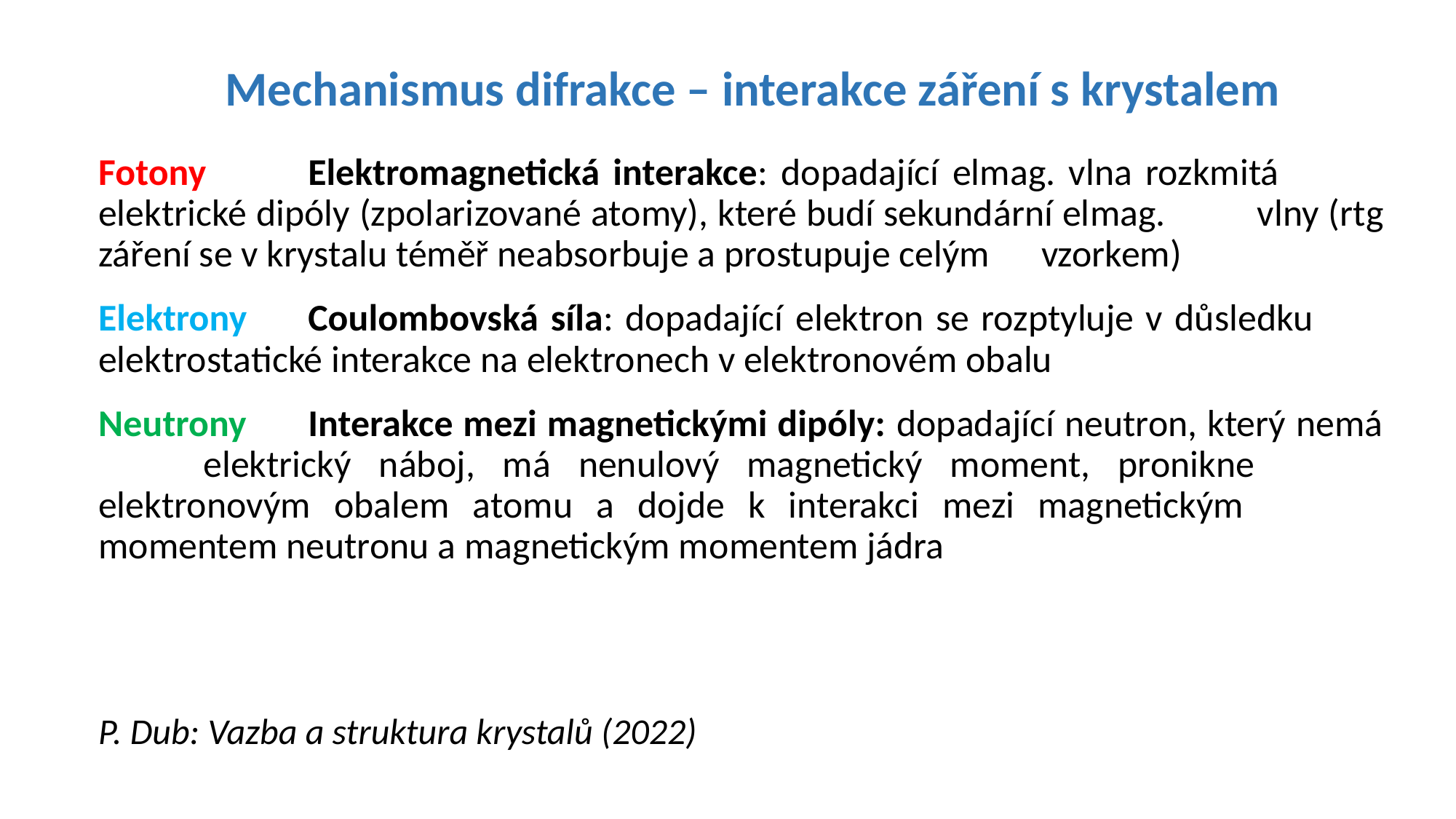

Mechanismus difrakce – interakce záření s krystalem
Fotony		Elektromagnetická interakce: dopadající elmag. vlna rozkmitá 			elektrické dipóly (zpolarizované atomy), které budí sekundární elmag. 		vlny (rtg záření se v krystalu téměř neabsorbuje a prostupuje celým 		vzorkem)
Elektrony	Coulombovská síla: dopadající elektron se rozptyluje v důsledku 			elektrostatické interakce na elektronech v elektronovém obalu
Neutrony	Interakce mezi magnetickými dipóly: dopadající neutron, který nemá 		elektrický náboj, má nenulový magnetický moment, pronikne 			elektronovým obalem atomu a dojde k interakci mezi magnetickým 		momentem neutronu a magnetickým momentem jádra

P. Dub: Vazba a struktura krystalů (2022)